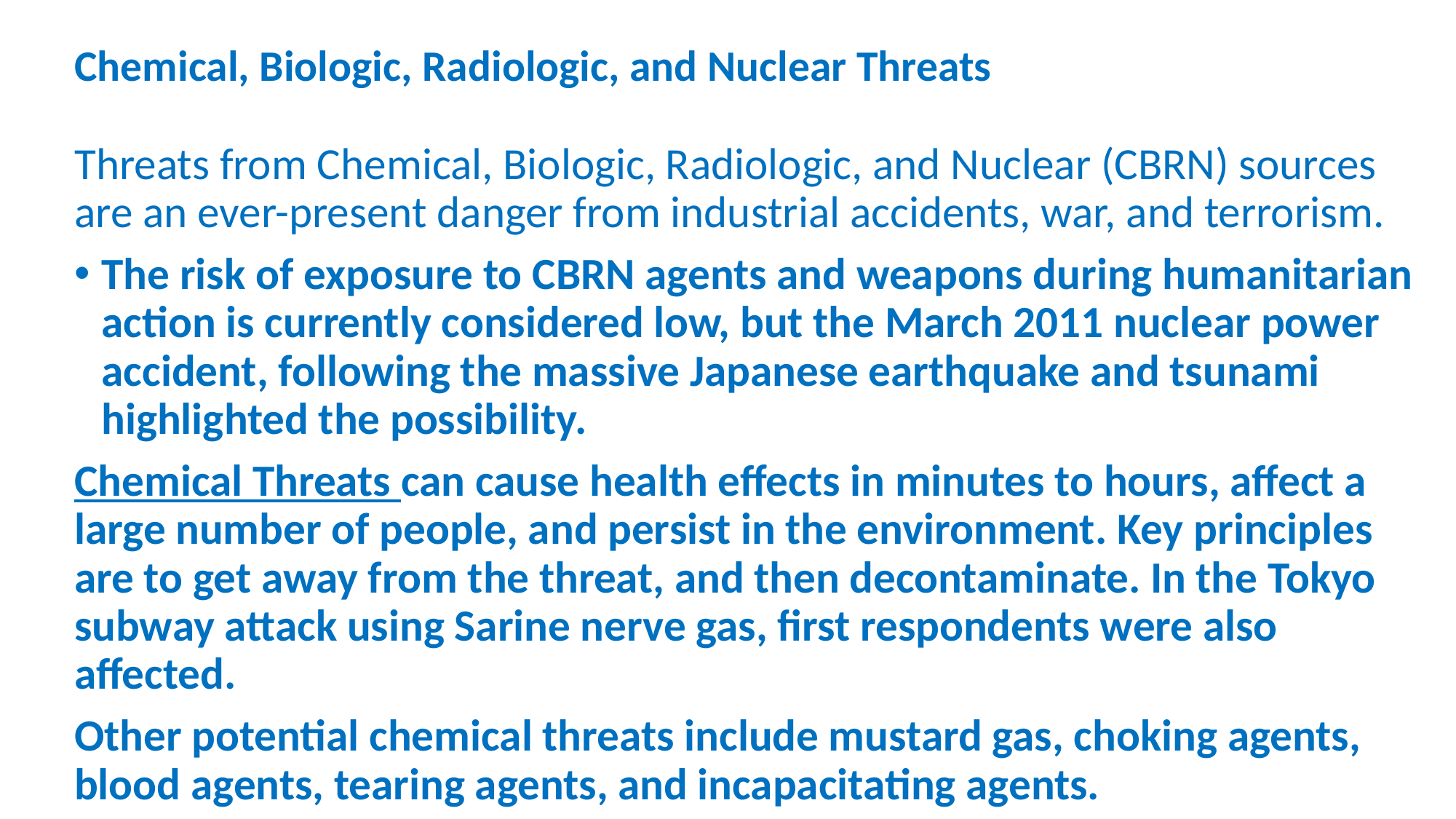

# Chemical, Biologic, Radiologic, and Nuclear Threats
Threats from Chemical, Biologic, Radiologic, and Nuclear (CBRN) sources are an ever-present danger from industrial accidents, war, and terrorism.
The risk of exposure to CBRN agents and weapons during humanitarian action is currently considered low, but the March 2011 nuclear power accident, following the massive Japanese earthquake and tsunami highlighted the possibility.
Chemical Threats can cause health effects in minutes to hours, affect a large number of people, and persist in the environment. Key principles are to get away from the threat, and then decontaminate. In the Tokyo subway attack using Sarine nerve gas, first respondents were also affected.
Other potential chemical threats include mustard gas, choking agents, blood agents, tearing agents, and incapacitating agents.